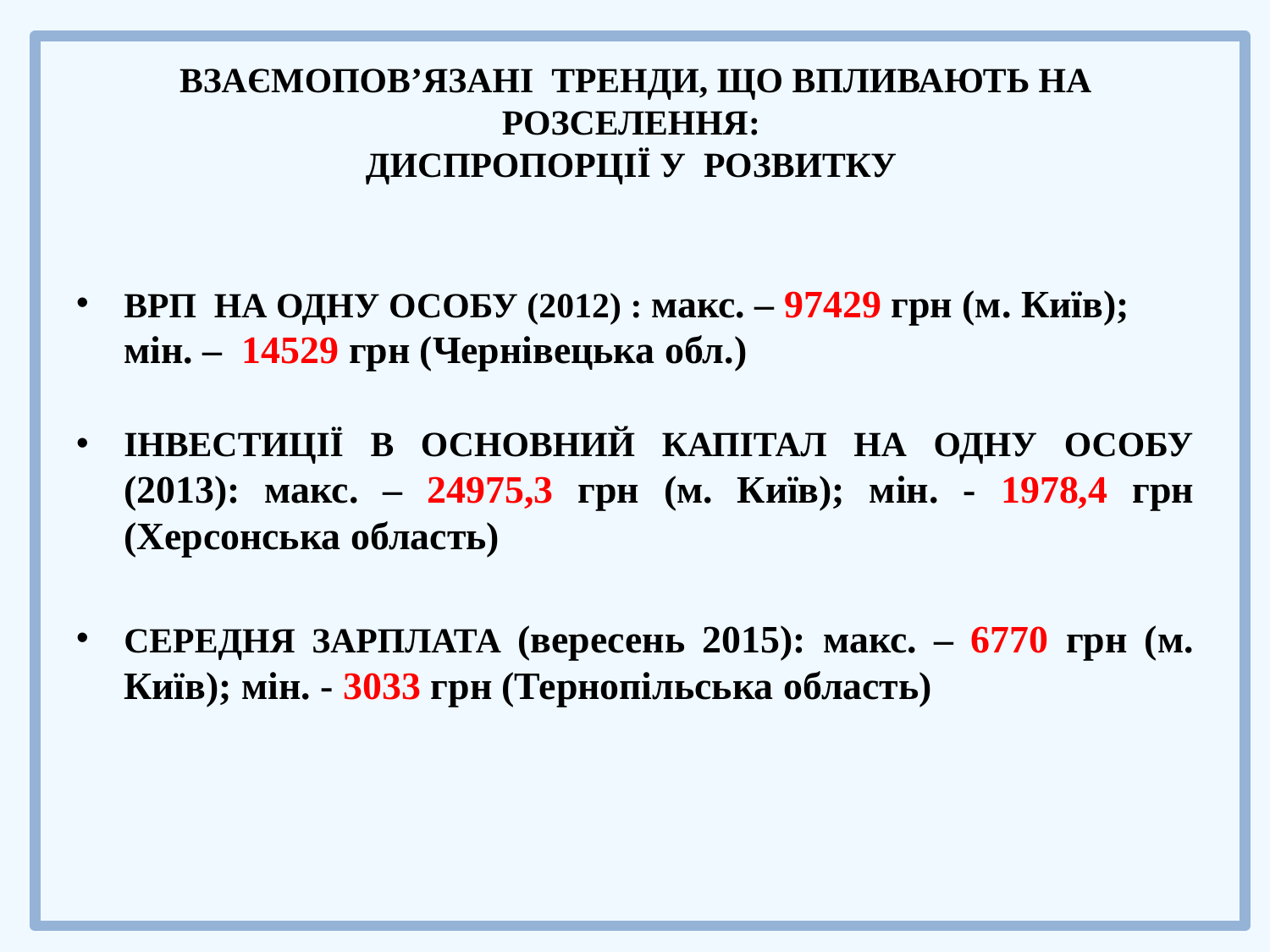

# ВЗАЄМОПОВ’ЯЗАНІ  ТРЕНДИ, ЩО ВПЛИВАЮТЬ НА РОЗСЕЛЕННЯ: ДИСПРОПОРЦІЇ У  РОЗВИТКУ

ВРП  НА ОДНУ ОСОБУ (2012) : макс. – 97429 грн (м. Київ); мін. –  14529 грн (Чернівецька обл.)
ІНВЕСТИЦІЇ В ОСНОВНИЙ КАПІТАЛ НА ОДНУ ОСОБУ (2013): макс. – 24975,3 грн (м. Київ); мін. - 1978,4 грн (Херсонська область)

СЕРЕДНЯ ЗАРПЛАТА (вересень 2015): макс. – 6770 грн (м. Київ); мін. - 3033 грн (Тернопільська область)